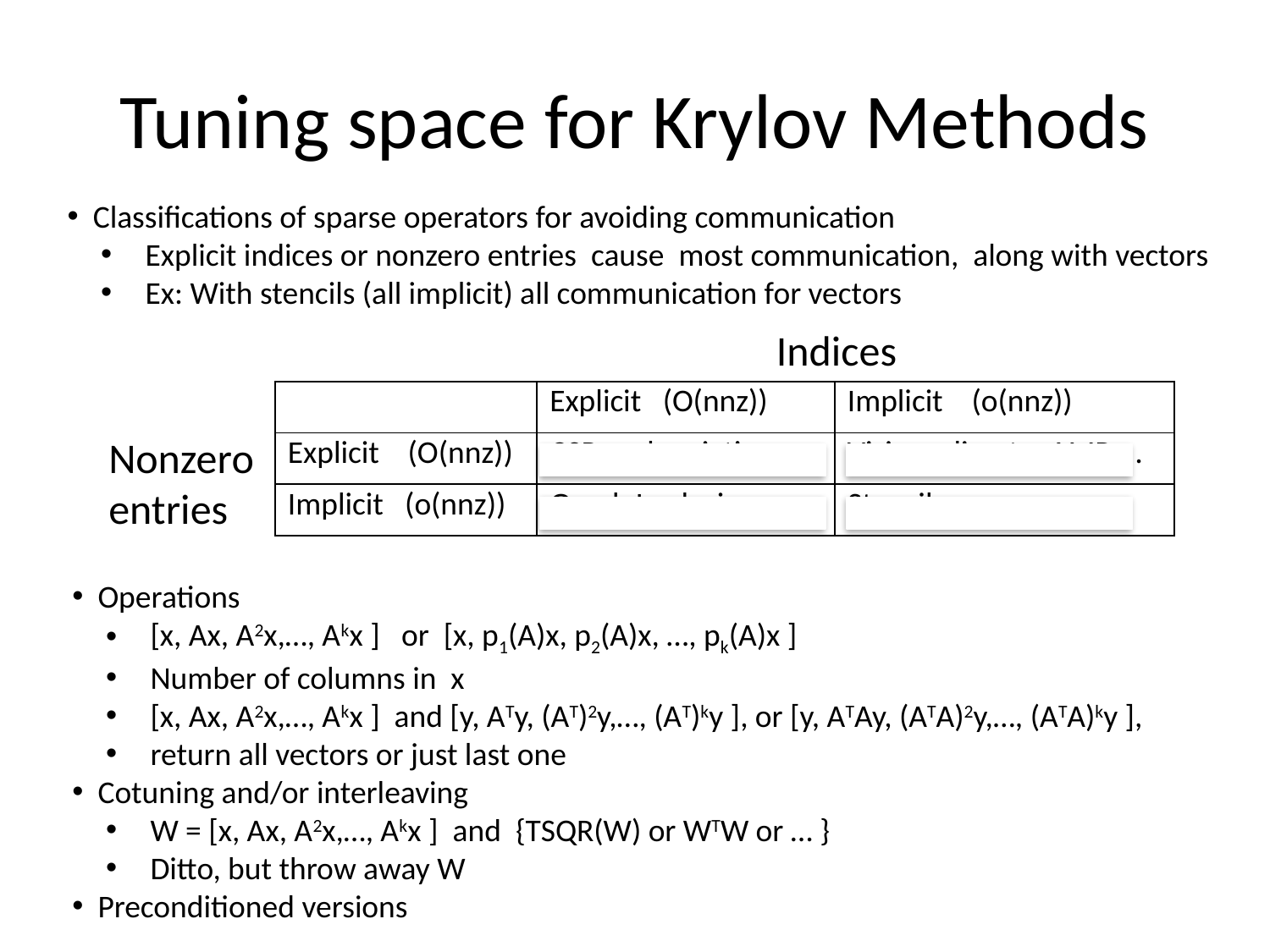

# Tuning space for Krylov Methods
  Classifications of sparse operators for avoiding communication
  Explicit indices or nonzero entries  cause  most communication,  along with vectors
  Ex: With stencils (all implicit) all communication for vectors
Indices
|  | Explicit (O(nnz)) | Implicit (o(nnz)) |
| --- | --- | --- |
| Explicit (O(nnz)) | CSR and variations | Vision, climate, AMR,… |
| Implicit (o(nnz)) | Graph Laplacian | Stencils |
Nonzero
entries

  Operations
  [x, Ax, A2x,…, Akx ]   or  [x, p1(A)x, p2(A)x, …, pk(A)x ]
  Number of columns in  x
  [x, Ax, A2x,…, Akx ]  and [y, ATy, (AT)2y,…, (AT)ky ], or [y, ATAy, (ATA)2y,…, (ATA)ky ],
  return all vectors or just last one
  Cotuning and/or interleaving
  W = [x, Ax, A2x,…, Akx ]  and  {TSQR(W) or WTW or … }
  Ditto, but throw away W
  Preconditioned versions